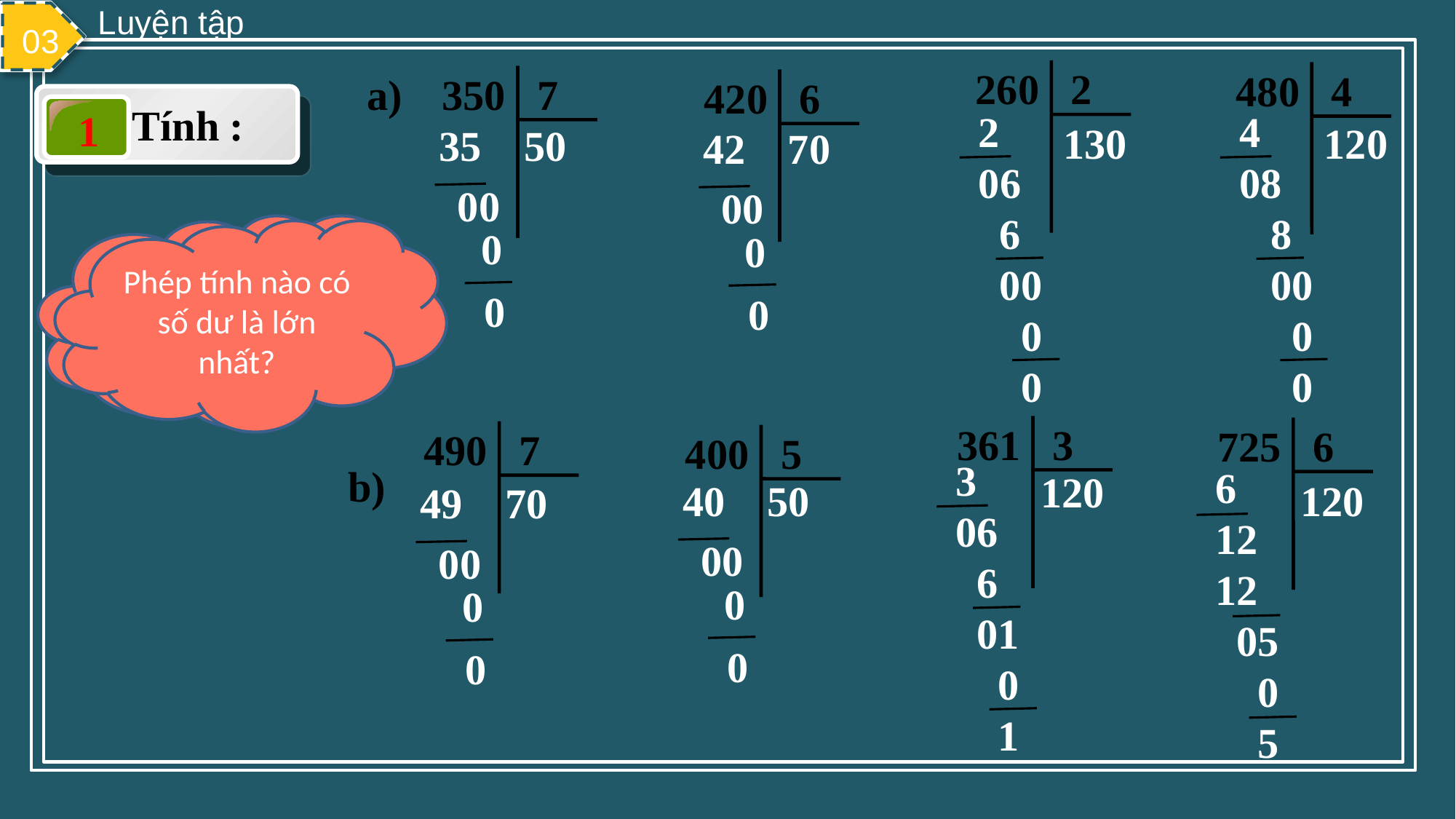

Luyện tập

03
260   2

480   4

350   7

a)
420   6

    Tính :

1
2
06
  6
  00
    0
    0
130

4
08
   8
   00
     0
     0
120

  35    50
 00

0
0
  42    70
 00

0
0
Phép tính câu a và câu b có điểm gì giống và khác nhau ?
Phép tính nào có số dư là lớn nhất?
361   3

725   6

490   7

400   5

3
06
  6
  01
    0
    1
120

b)
6
12
12
  05
    0
    5
120

  40    50
 00

0
0
  49    70
 00

0
0